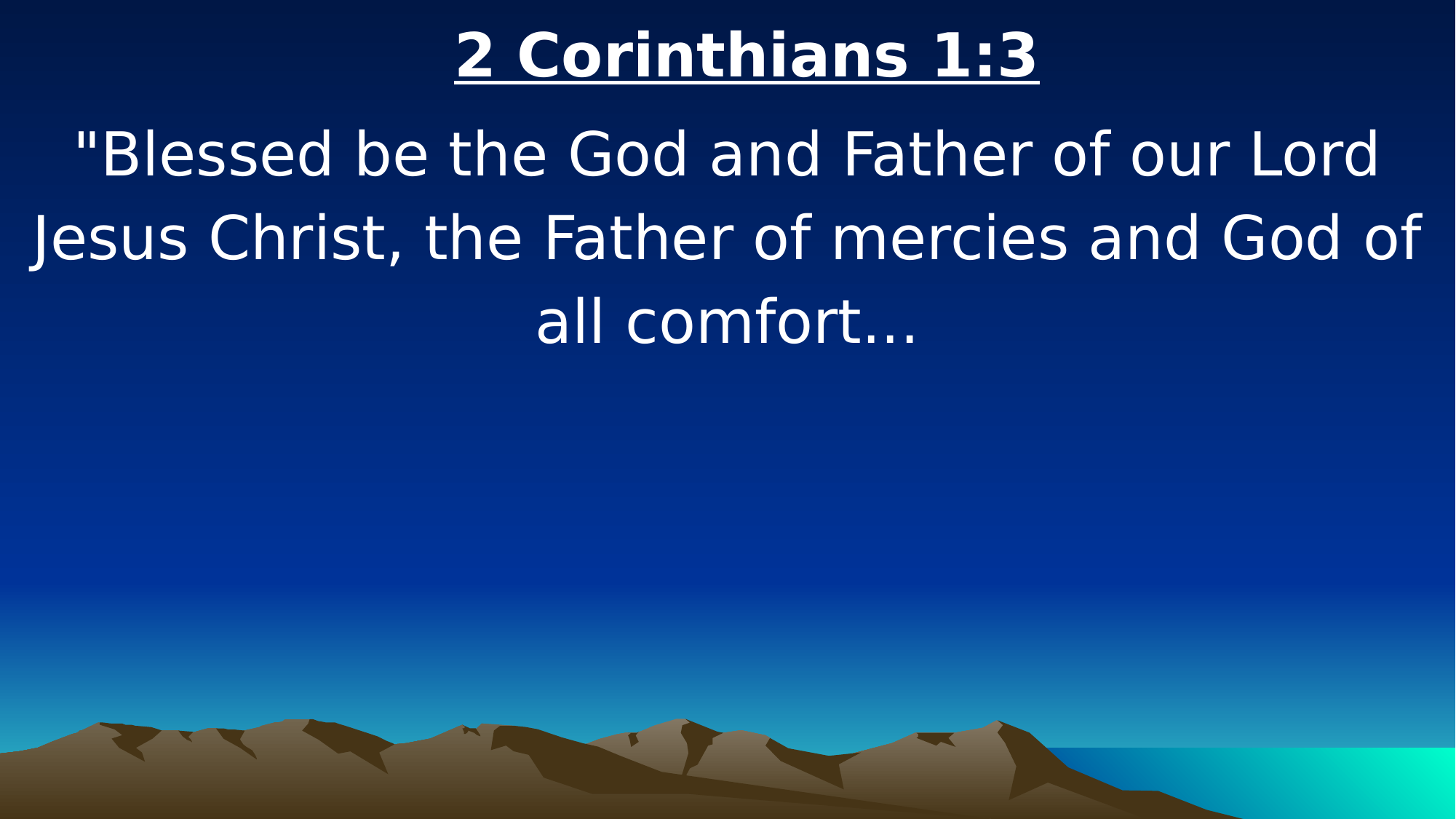

2 Corinthians 1:3
"Blessed be the God and Father of our Lord Jesus Christ, the Father of mercies and God of all comfort...